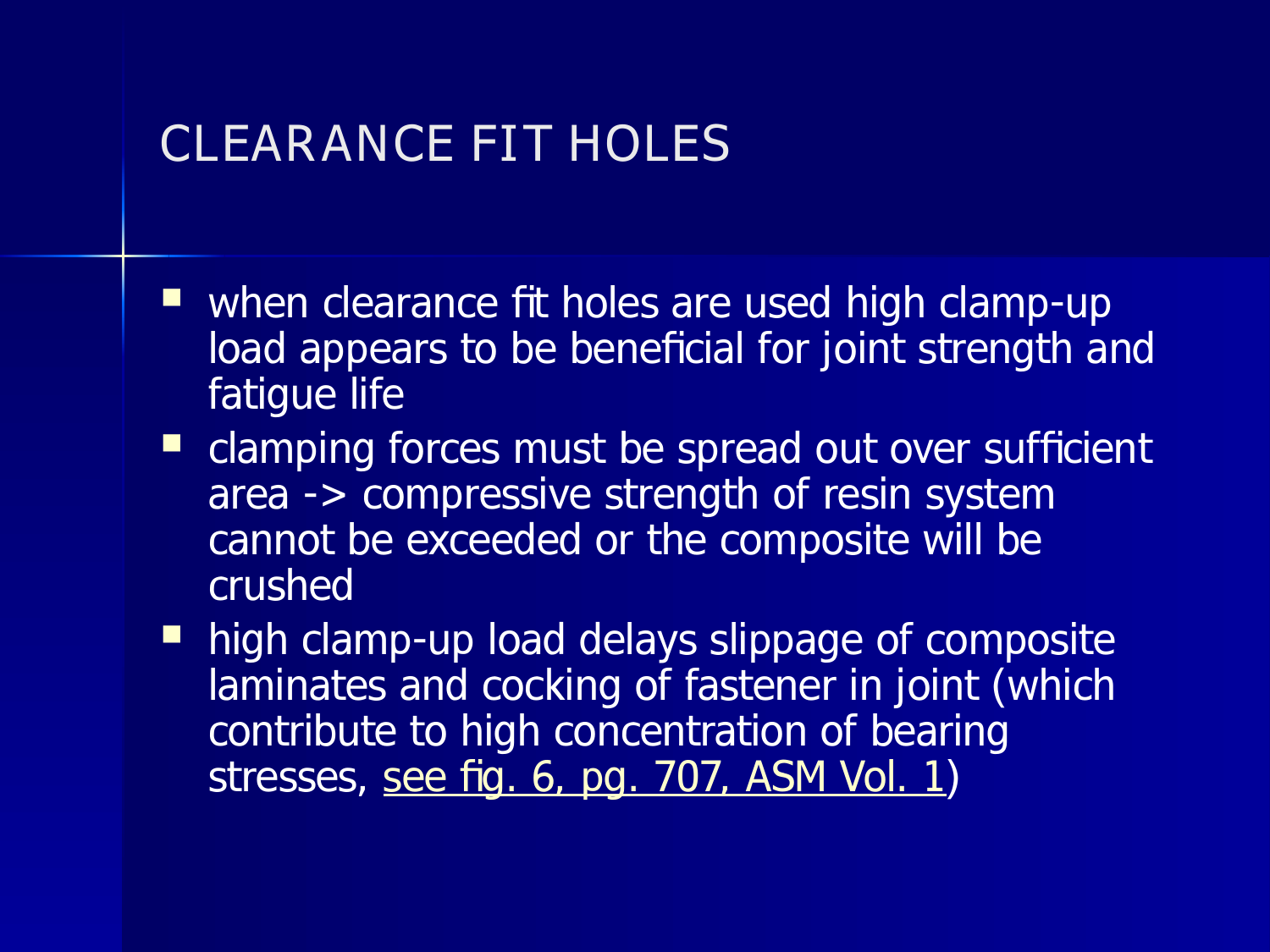

# CLEARANCE FIT HOLES
when clearance fit holes are used high clamp-up load appears to be beneficial for joint strength and fatigue life
clamping forces must be spread out over sufficient area -> compressive strength of resin system cannot be exceeded or the composite will be crushed
high clamp-up load delays slippage of composite laminates and cocking of fastener in joint (which contribute to high concentration of bearing stresses, see fig. 6, pg. 707, ASM Vol. 1)